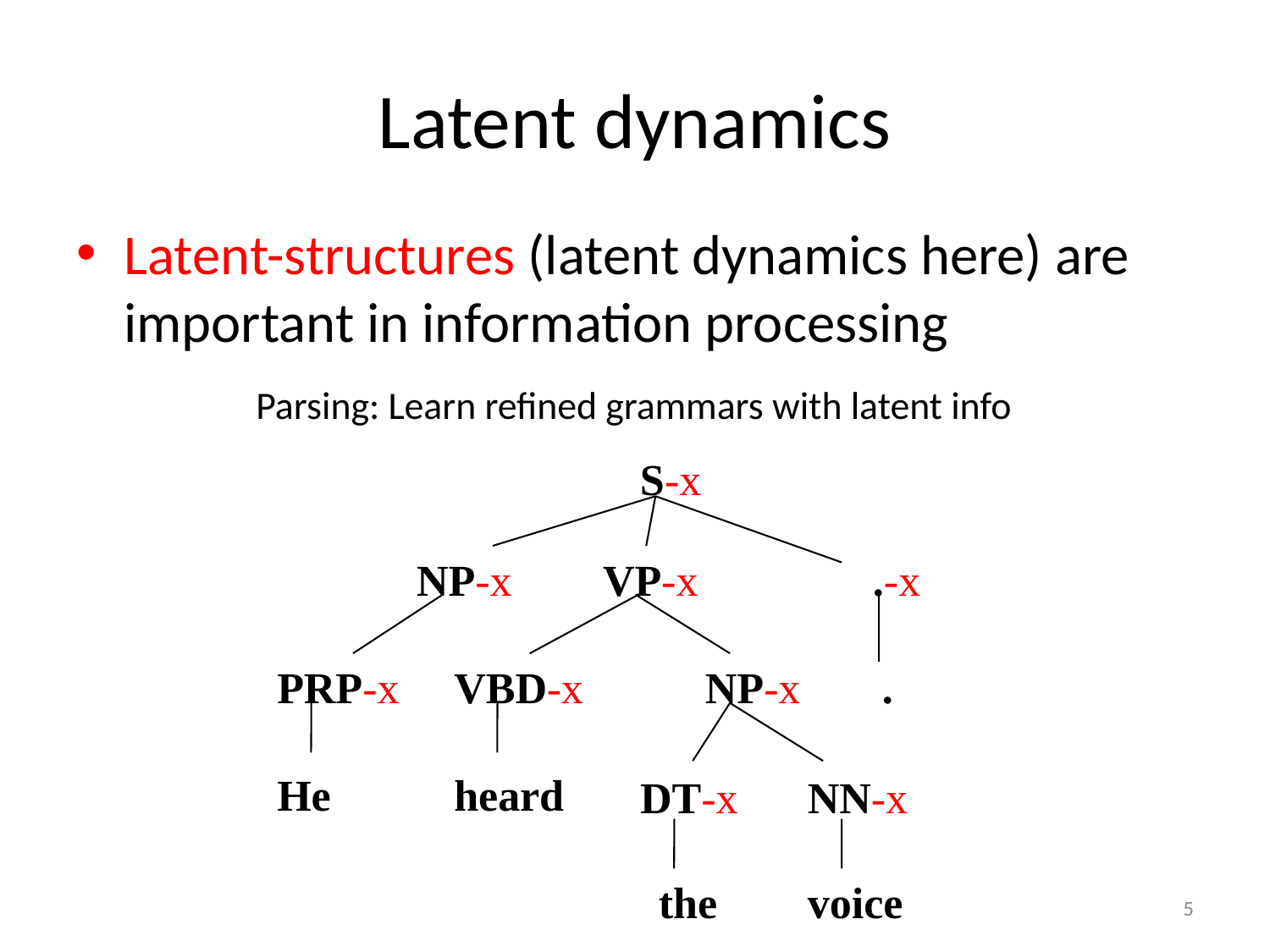

# Latent dynamics
Latent-structures (latent dynamics here) are important in information processing

Parsing: Learn refined grammars with latent info
S-x
NP-x
VP-x
.-x
PRP-x
VBD-x
NP-x
.
He
heard
DT-x
NN-x
the
voice
5